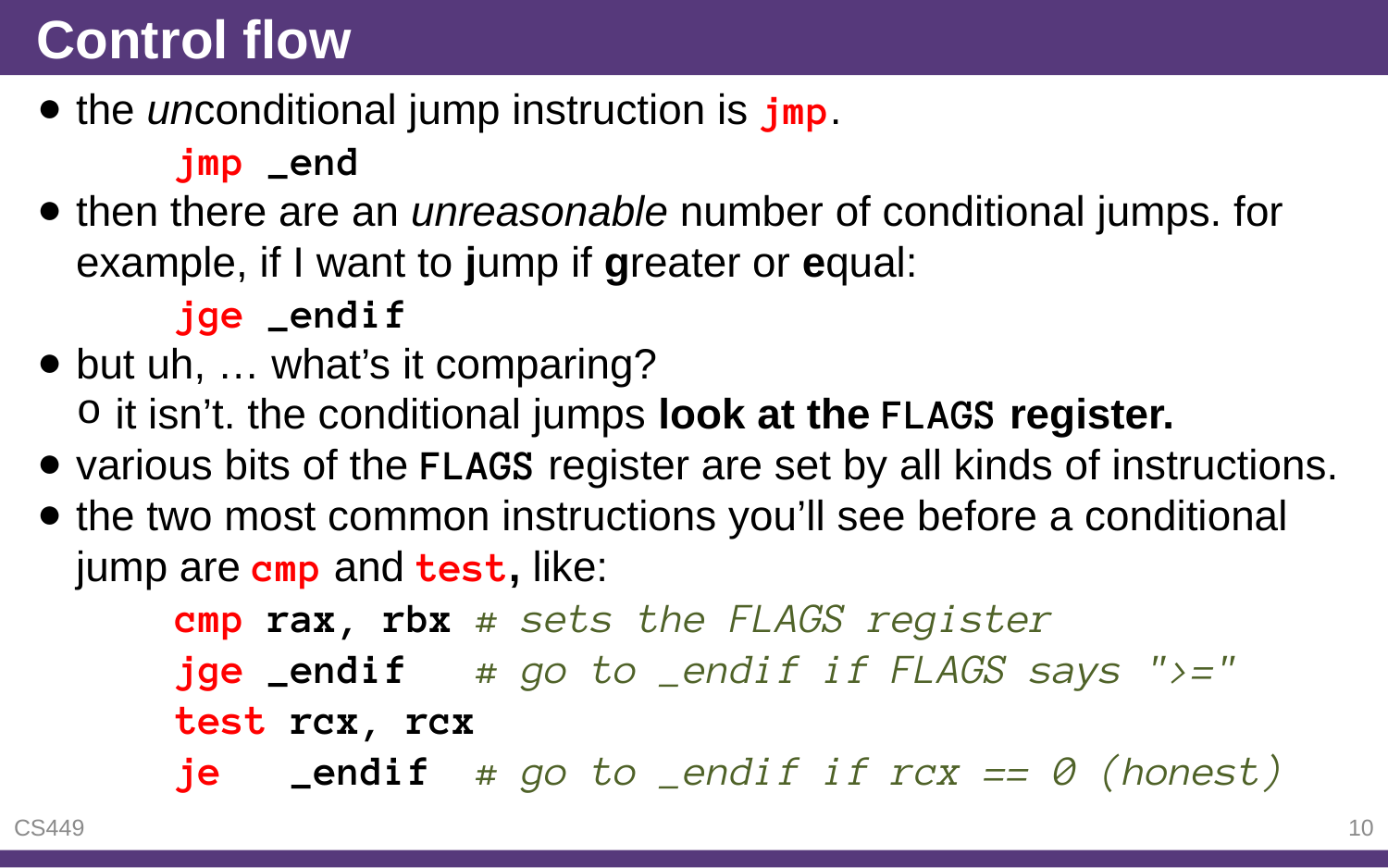

# Control flow
the unconditional jump instruction is jmp.
	jmp _end
then there are an unreasonable number of conditional jumps. for example, if I want to jump if greater or equal:
	jge _endif
but uh, … what’s it comparing?
it isn’t. the conditional jumps look at the FLAGS register.
various bits of the FLAGS register are set by all kinds of instructions.
the two most common instructions you’ll see before a conditional jump are cmp and test, like:
	cmp rax, rbx # sets the FLAGS register
	jge _endif   # go to _endif if FLAGS says ">="
	test rcx, rcx
	je   _endif  # go to _endif if rcx == 0 (honest)

CS449
10